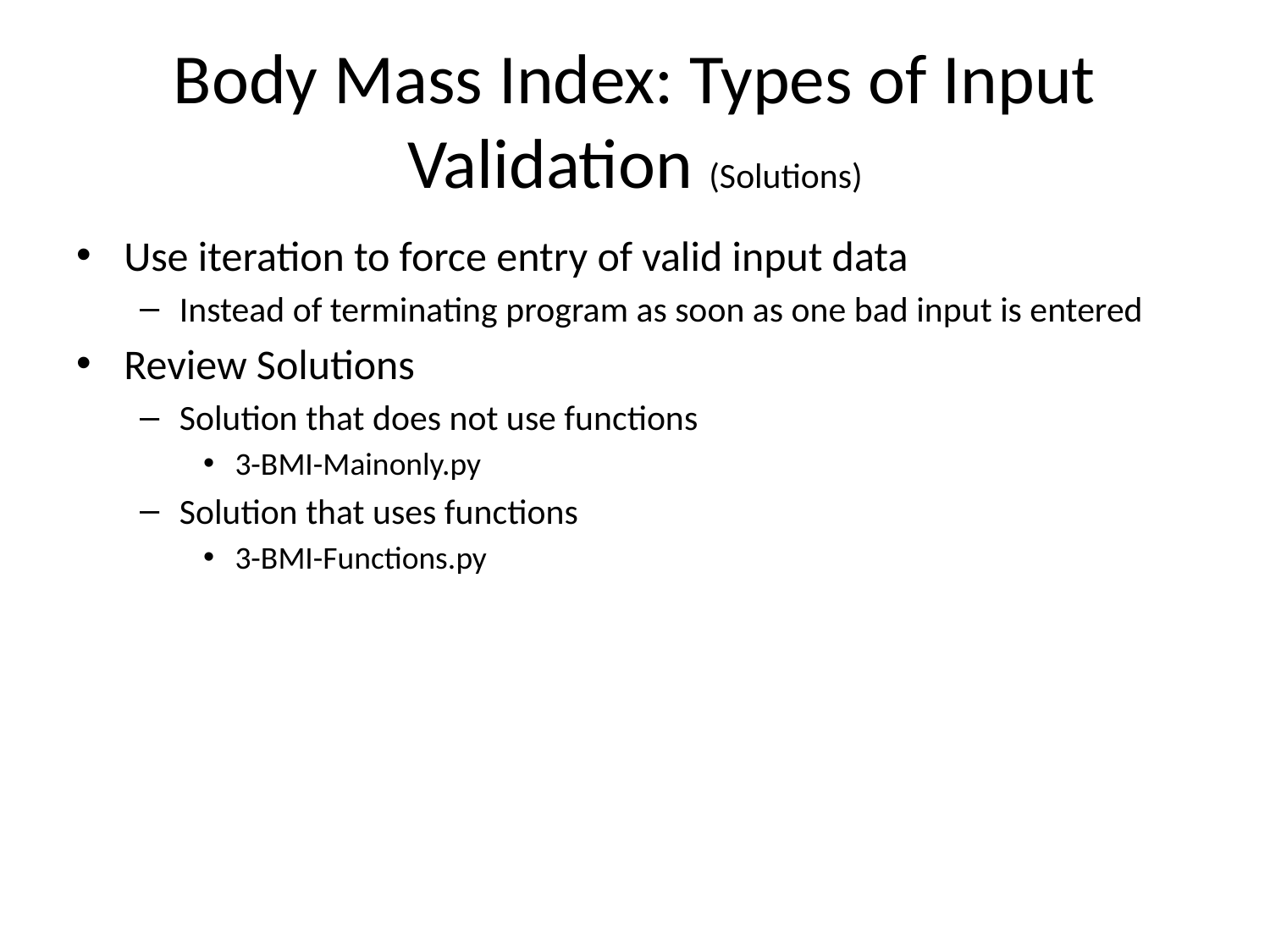

# Body Mass Index: Types of Input Validation (Solutions)
Use iteration to force entry of valid input data
Instead of terminating program as soon as one bad input is entered
Review Solutions
Solution that does not use functions
3-BMI-Mainonly.py
Solution that uses functions
3-BMI-Functions.py